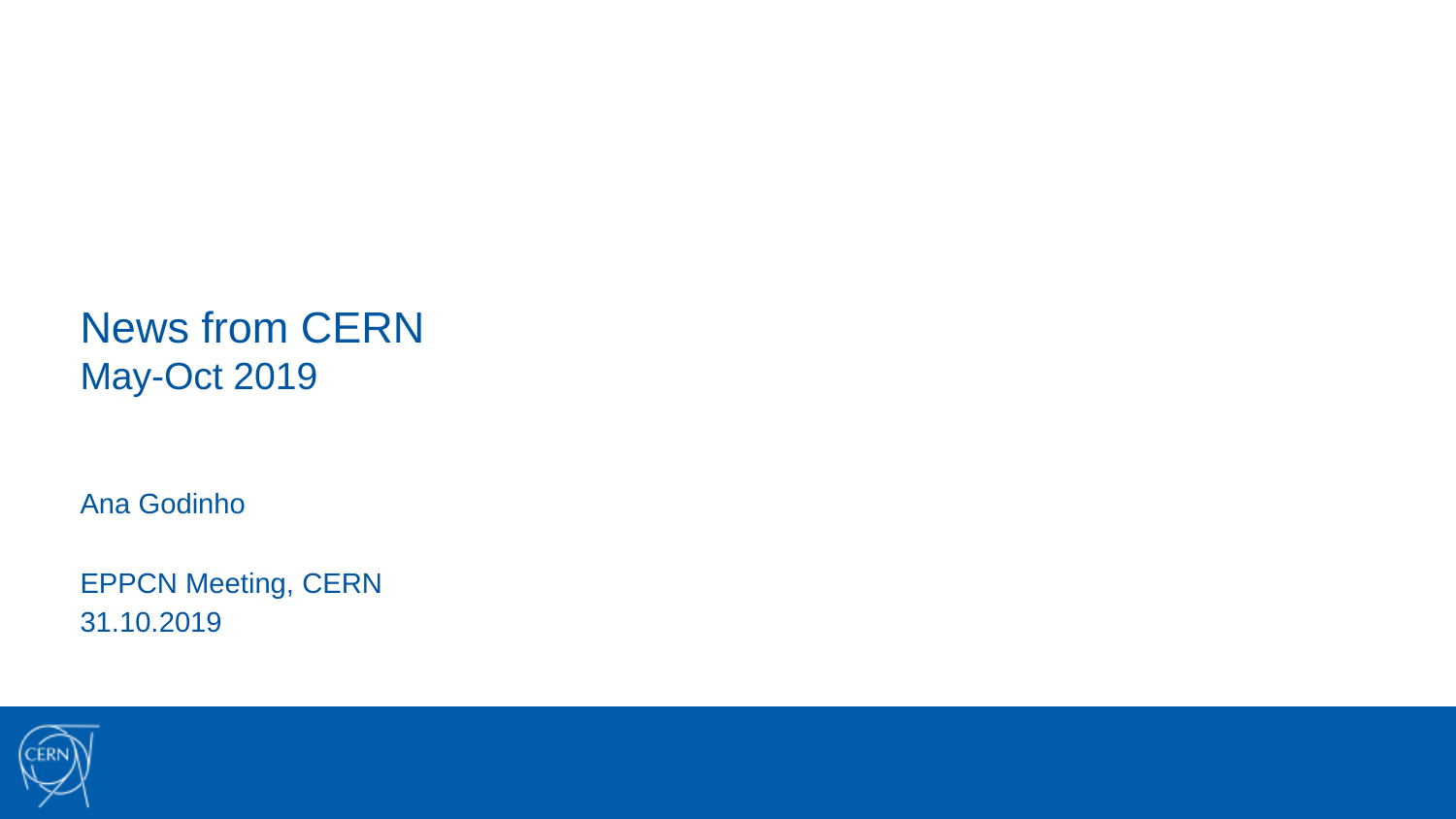

# News from CERN May-Oct 2019
Ana Godinho

EPPCN Meeting, CERN
31.10.2019